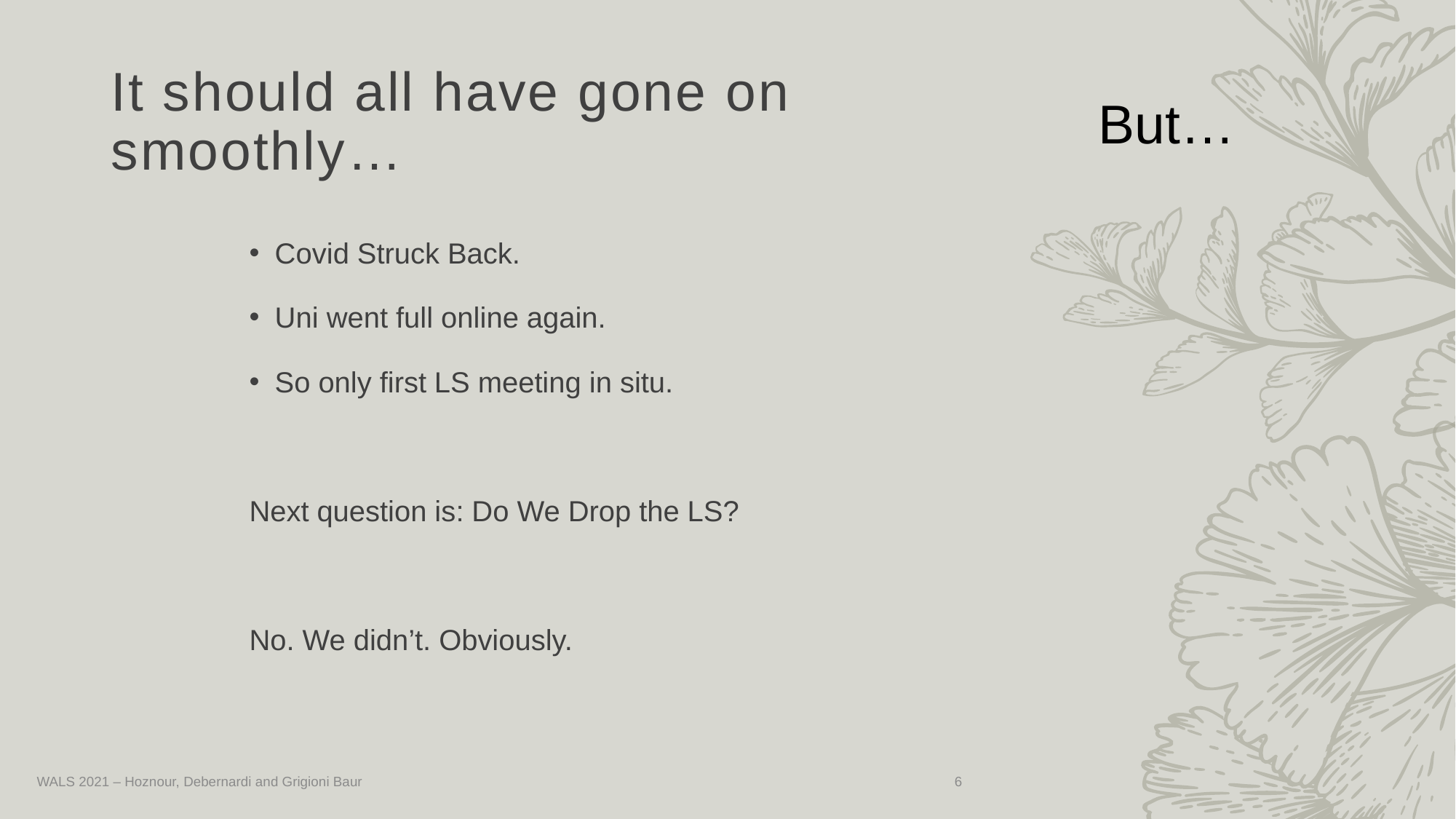

# It should all have gone on smoothly…
But…
Covid Struck Back.
Uni went full online again.
So only first LS meeting in situ.

Next question is: Do We Drop the LS?

No. We didn’t. Obviously.
WALS 2021 – Hoznour, Debernardi and Grigioni Baur
6